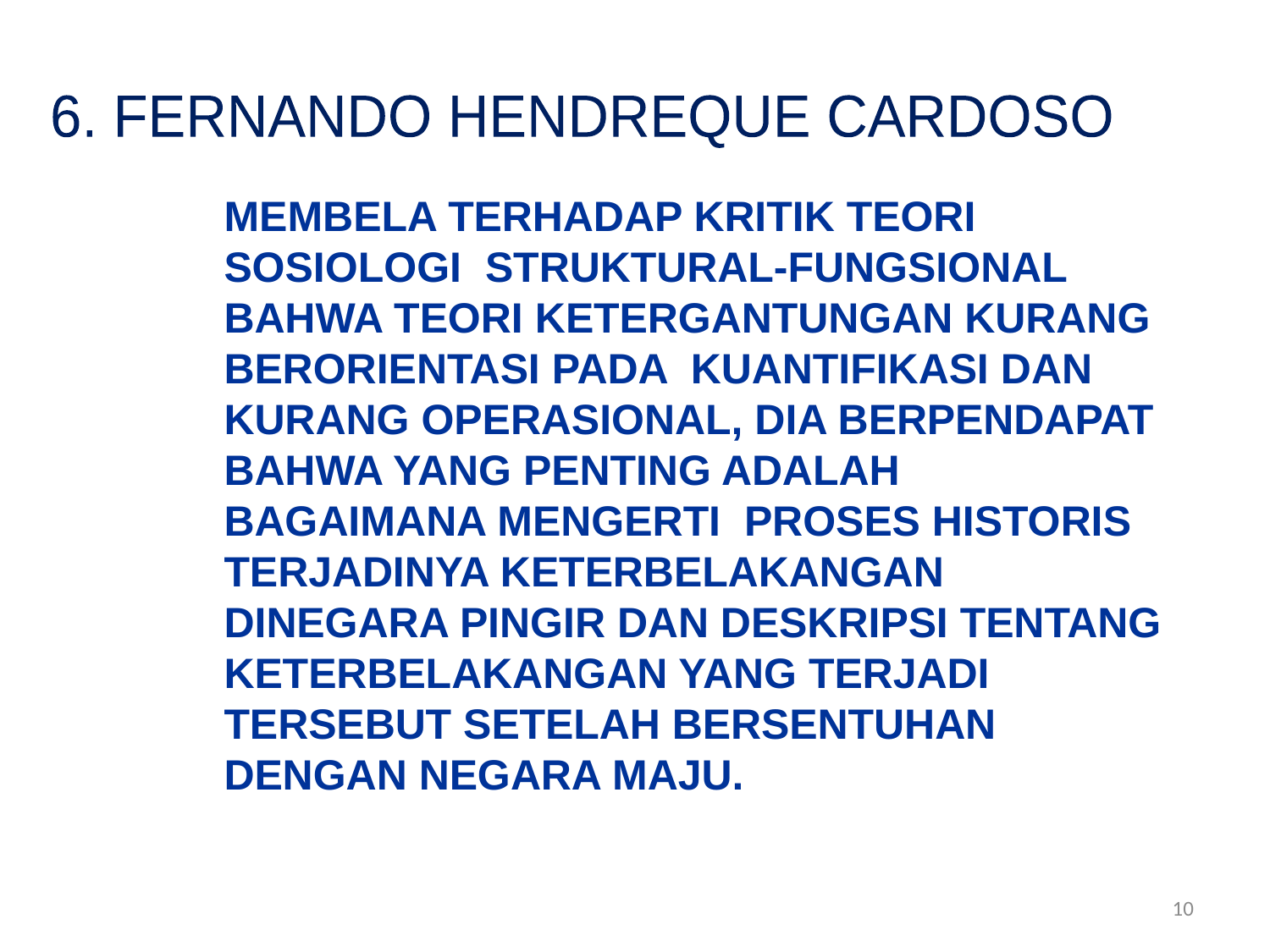

6. FERNANDO HENDREQUE CARDOSO
MEMBELA TERHADAP KRITIK TEORI SOSIOLOGI  STRUKTURAL-FUNGSIONAL BAHWA TEORI KETERGANTUNGAN KURANG BERORIENTASI PADA  KUANTIFIKASI DAN KURANG OPERASIONAL, DIA BERPENDAPAT BAHWA YANG PENTING ADALAH BAGAIMANA MENGERTI  PROSES HISTORIS TERJADINYA KETERBELAKANGAN DINEGARA PINGIR DAN DESKRIPSI TENTANG KETERBELAKANGAN YANG TERJADI TERSEBUT SETELAH BERSENTUHAN DENGAN NEGARA MAJU.
10